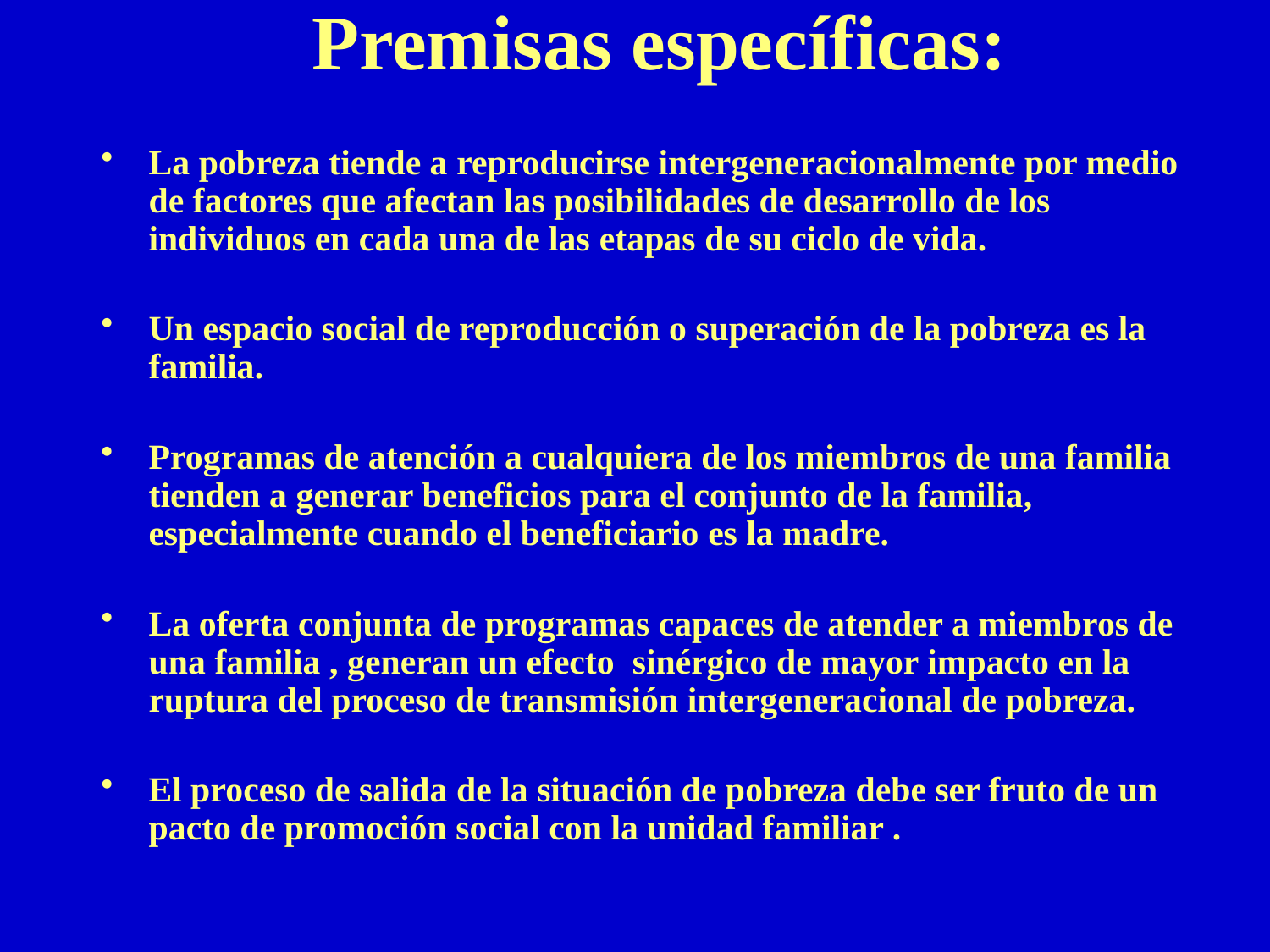

# Premisas específicas:

La pobreza tiende a reproducirse intergeneracionalmente por medio de factores que afectan las posibilidades de desarrollo de los individuos en cada una de las etapas de su ciclo de vida.

Un espacio social de reproducción o superación de la pobreza es la familia.

Programas de atención a cualquiera de los miembros de una familia tienden a generar beneficios para el conjunto de la familia, especialmente cuando el beneficiario es la madre.

La oferta conjunta de programas capaces de atender a miembros de una familia , generan un efecto  sinérgico de mayor impacto en la ruptura del proceso de transmisión intergeneracional de pobreza.

El proceso de salida de la situación de pobreza debe ser fruto de un pacto de promoción social con la unidad familiar .